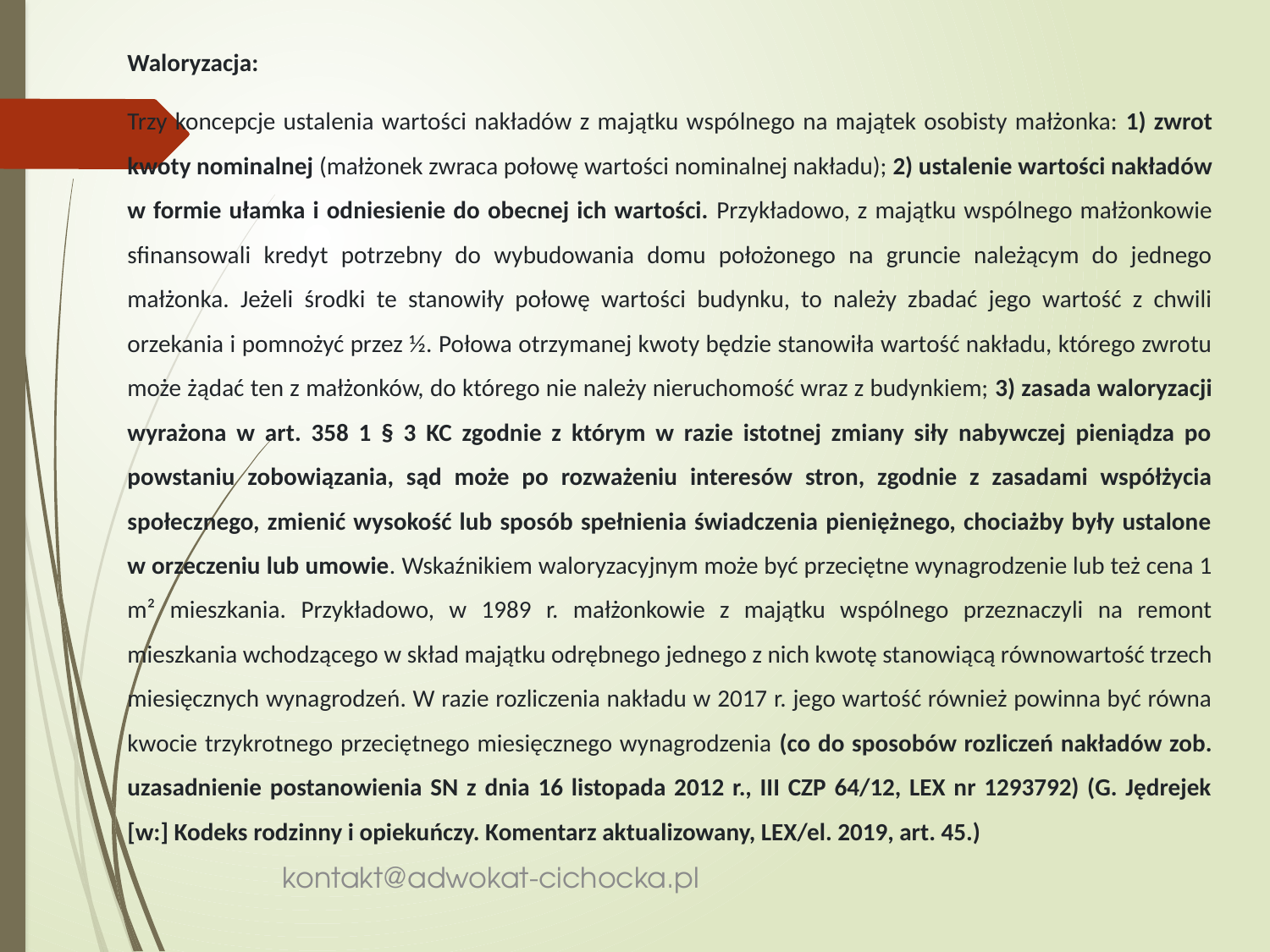

Waloryzacja:
Trzy koncepcje ustalenia wartości nakładów z majątku wspólnego na majątek osobisty małżonka: 1) zwrot kwoty nominalnej (małżonek zwraca połowę wartości nominalnej nakładu); 2) ustalenie wartości nakładów w formie ułamka i odniesienie do obecnej ich wartości. Przykładowo, z majątku wspólnego małżonkowie sfinansowali kredyt potrzebny do wybudowania domu położonego na gruncie należącym do jednego małżonka. Jeżeli środki te stanowiły połowę wartości budynku, to należy zbadać jego wartość z chwili orzekania i pomnożyć przez ½. Połowa otrzymanej kwoty będzie stanowiła wartość nakładu, którego zwrotu może żądać ten z małżonków, do którego nie należy nieruchomość wraz z budynkiem; 3) zasada waloryzacji wyrażona w art. 358 1 § 3 KC zgodnie z którym w razie istotnej zmiany siły nabywczej pieniądza po powstaniu zobowiązania, sąd może po rozważeniu interesów stron, zgodnie z zasadami współżycia społecznego, zmienić wysokość lub sposób spełnienia świadczenia pieniężnego, chociażby były ustalone w orzeczeniu lub umowie. Wskaźnikiem waloryzacyjnym może być przeciętne wynagrodzenie lub też cena 1 m² mieszkania. Przykładowo, w 1989 r. małżonkowie z majątku wspólnego przeznaczyli na remont mieszkania wchodzącego w skład majątku odrębnego jednego z nich kwotę stanowiącą równowartość trzech miesięcznych wynagrodzeń. W razie rozliczenia nakładu w 2017 r. jego wartość również powinna być równa kwocie trzykrotnego przeciętnego miesięcznego wynagrodzenia (co do sposobów rozliczeń nakładów zob. uzasadnienie postanowienia SN z dnia 16 listopada 2012 r., III CZP 64/12, LEX nr 1293792) (G. Jędrejek [w:] Kodeks rodzinny i opiekuńczy. Komentarz aktualizowany, LEX/el. 2019, art. 45.)
kontakt@adwokat-cichocka.pl